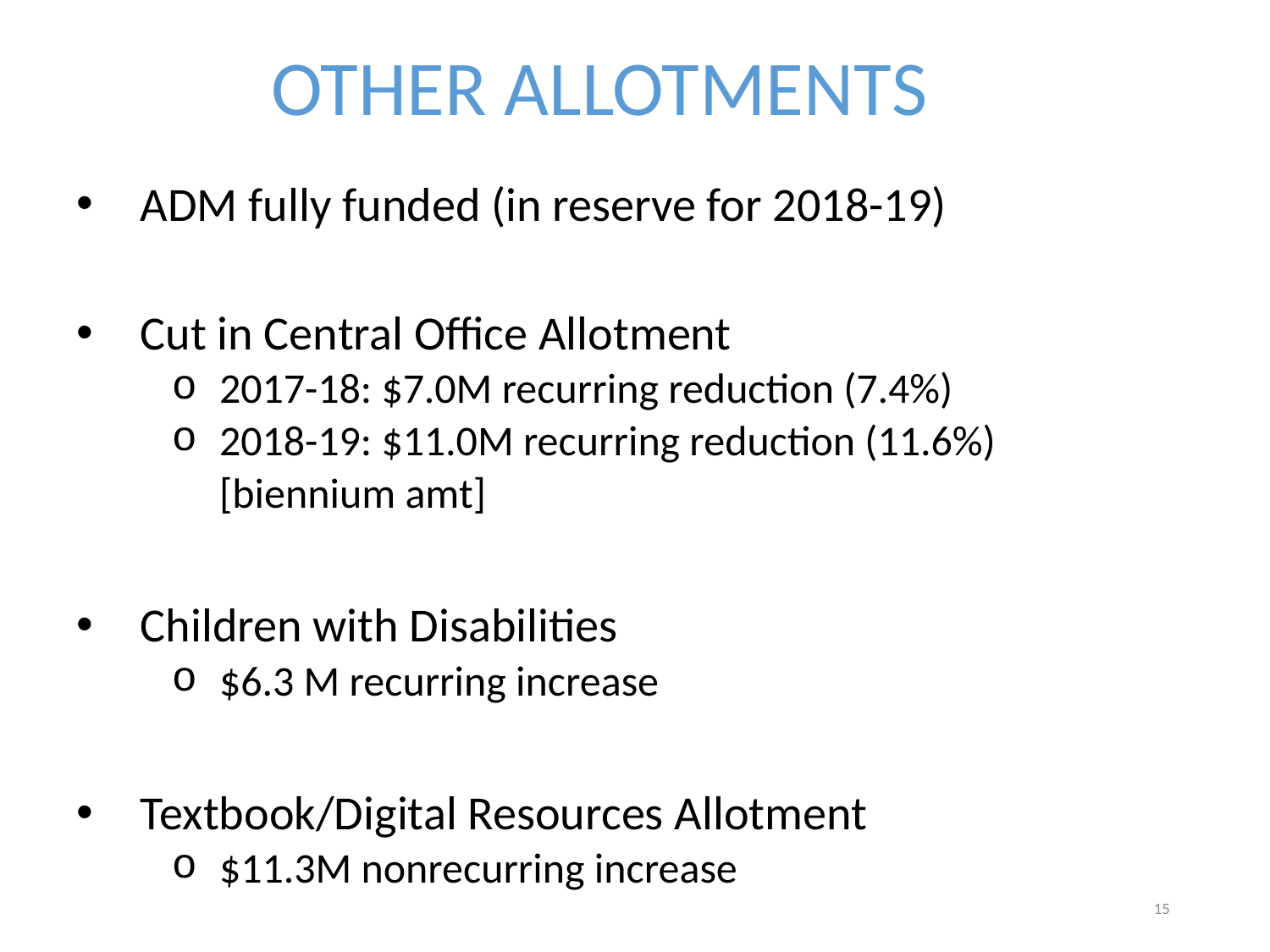

Other Allotments

ADM fully funded (in reserve for 2018-19)

Cut in Central Office Allotment
2017-18: $7.0M recurring reduction (7.4%)
2018-19: $11.0M recurring reduction (11.6%)
	[biennium amt]

Children with Disabilities
$6.3 M recurring increase

Textbook/Digital Resources Allotment
$11.3M nonrecurring increase

15